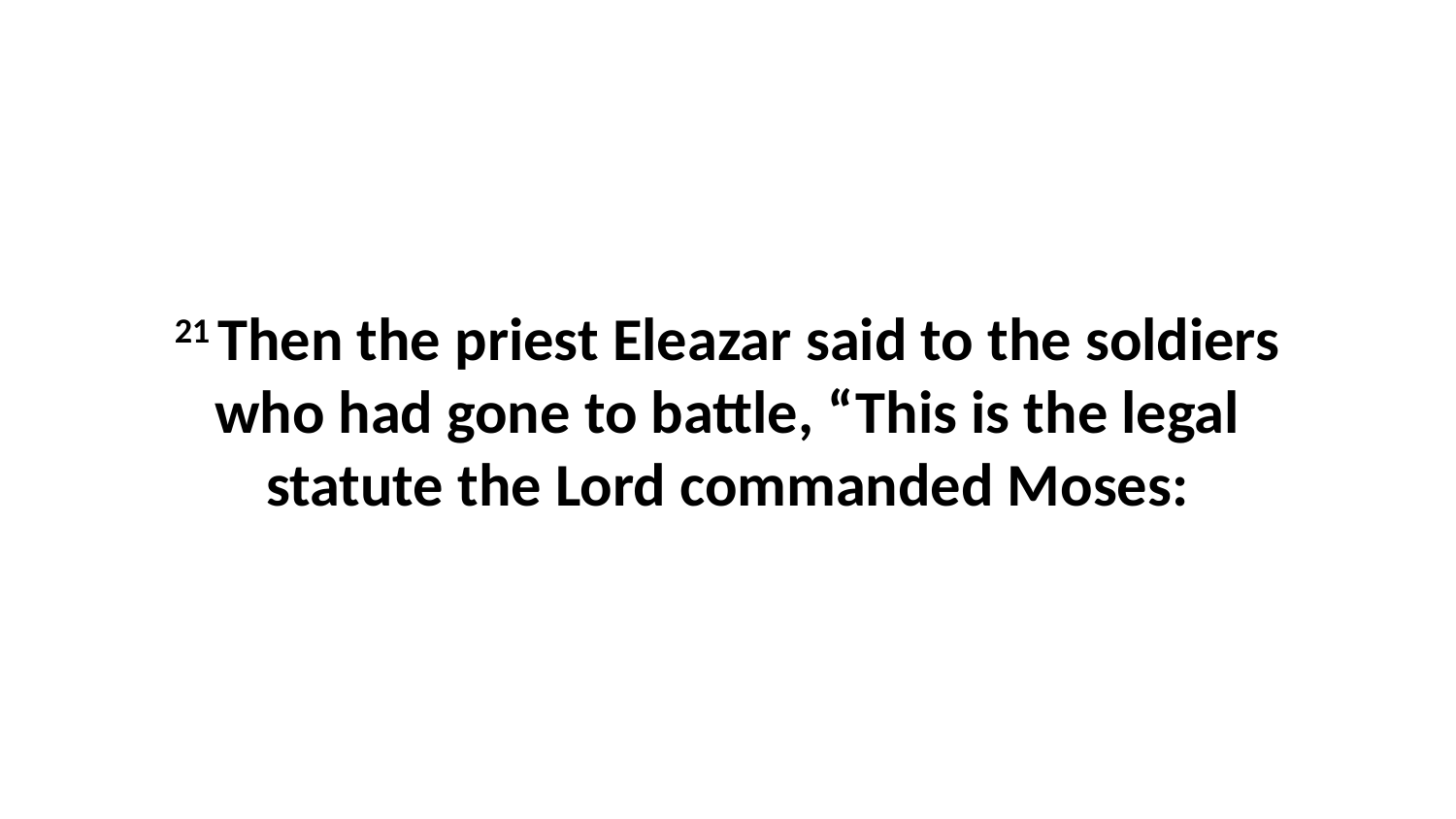

21 Then the priest Eleazar said to the soldiers who had gone to battle, “This is the legal statute the Lord commanded Moses: